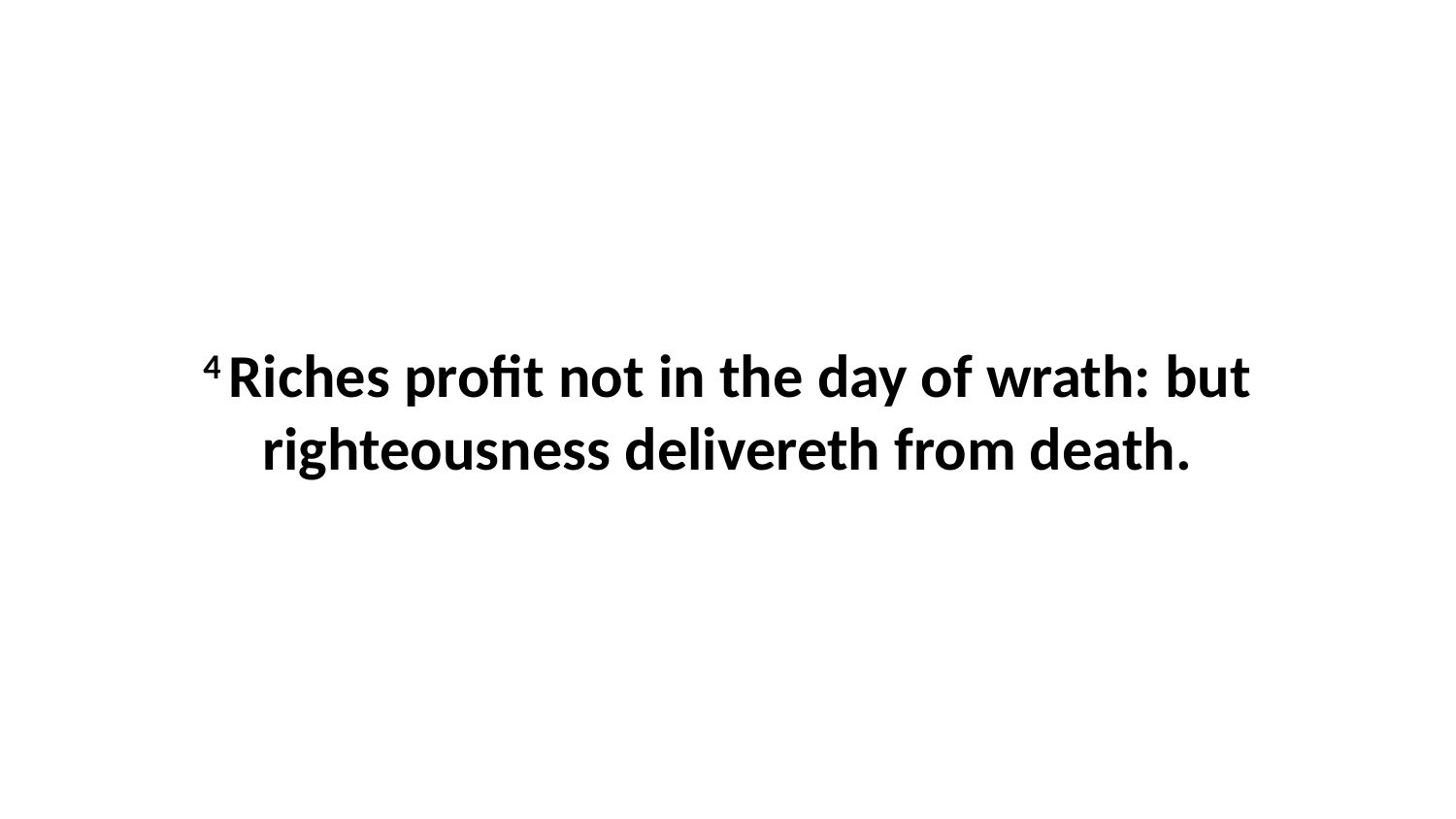

4 Riches profit not in the day of wrath: but righteousness delivereth from death.